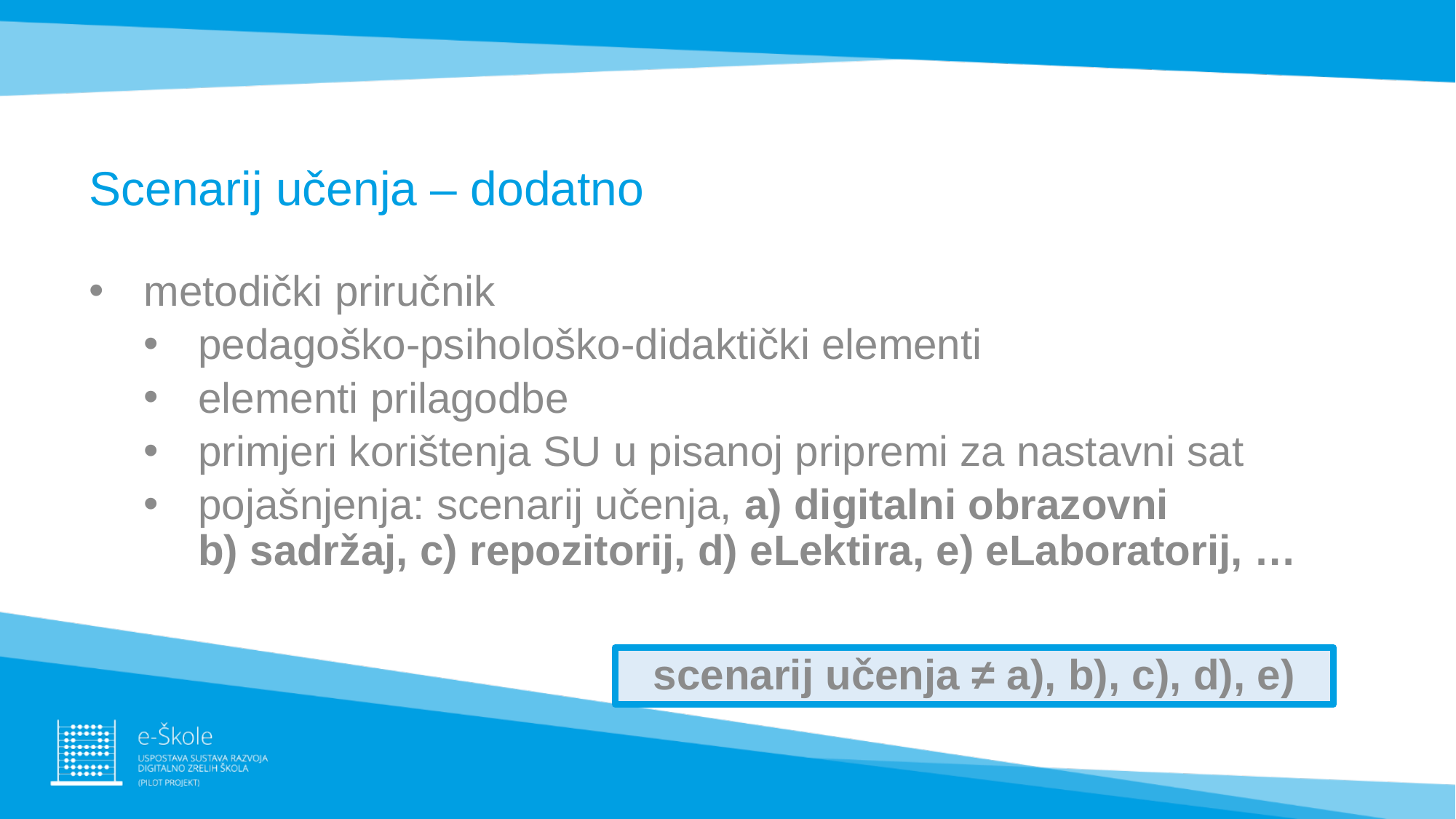

# Scenarij učenja – dodatno
metodički priručnik
pedagoško-psihološko-didaktički elementi
elementi prilagodbe
primjeri korištenja SU u pisanoj pripremi za nastavni sat
pojašnjenja: scenarij učenja, a) digitalni obrazovni
b) sadržaj, c) repozitorij, d) eLektira, e) eLaboratorij, …
scenarij učenja ≠ a), b), c), d), e)